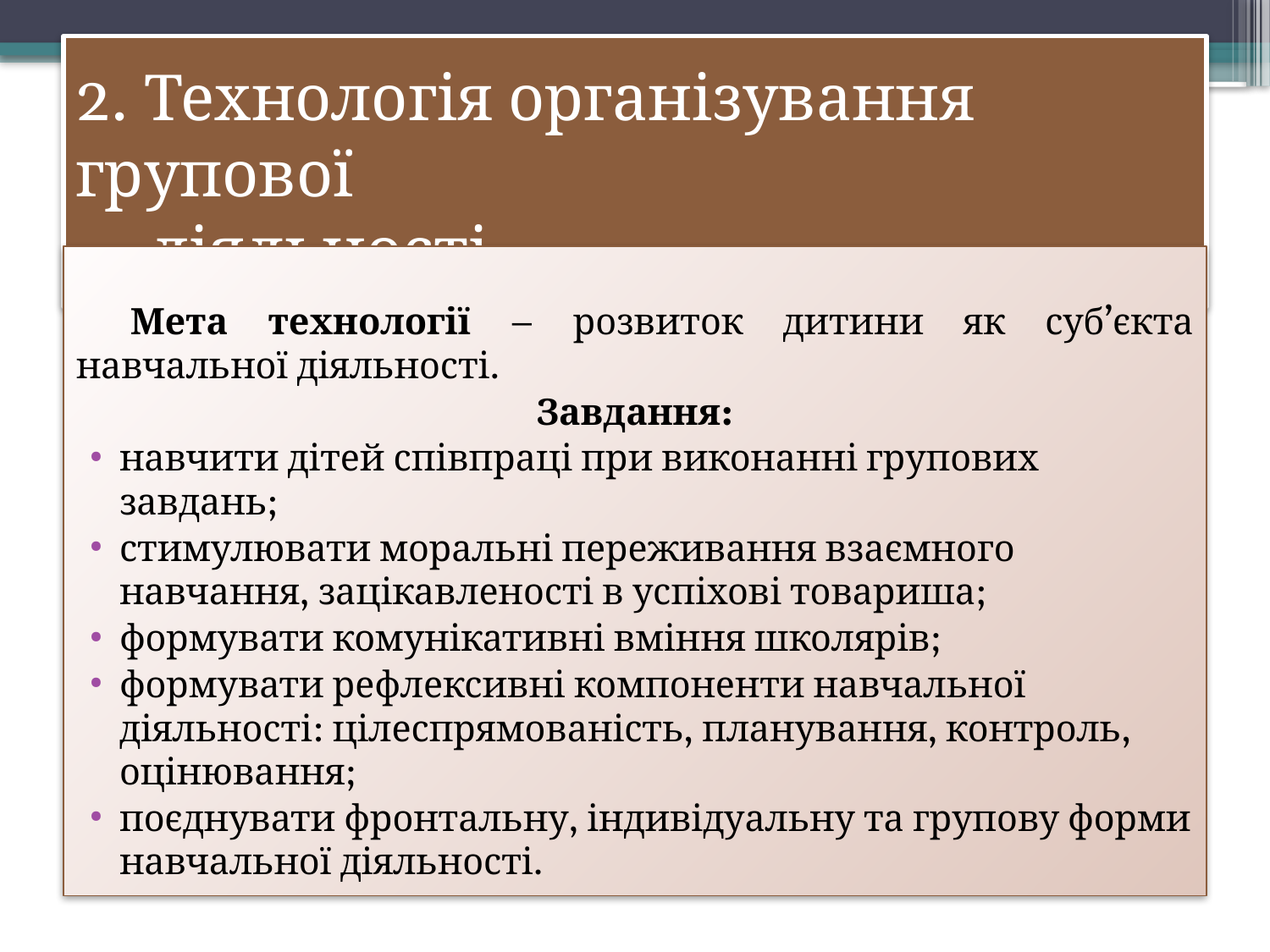

# 2. Технологія організування групової діяльності

Мета технології – розвиток дитини як суб’єкта навчальної діяльності.
Завдання:
навчити дітей співпраці при виконанні групових завдань;
стимулювати моральні переживання взаємного навчання, зацікавленості в успіхові товариша;
формувати комунікативні вміння школярів;
формувати рефлексивні компоненти навчальної діяльності: цілеспрямованість, планування, контроль, оцінювання;
поєднувати фронтальну, індивідуальну та групову форми навчальної діяльності.